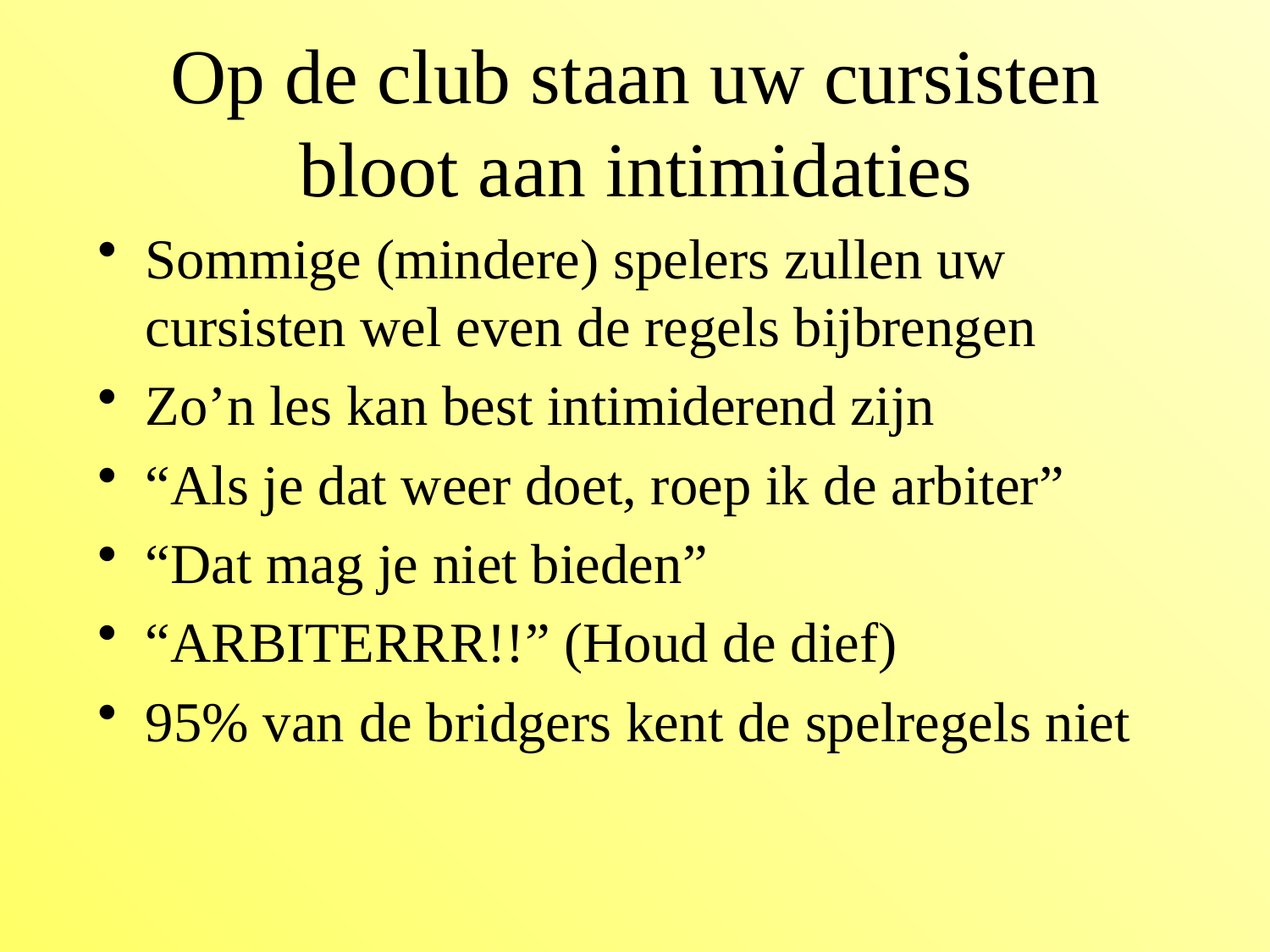

# Op de club staan uw cursisten bloot aan intimidaties
Sommige (mindere) spelers zullen uw cursisten wel even de regels bijbrengen
Zo’n les kan best intimiderend zijn
“Als je dat weer doet, roep ik de arbiter”
“Dat mag je niet bieden”
“ARBITERRR!!” (Houd de dief)
95% van de bridgers kent de spelregels niet